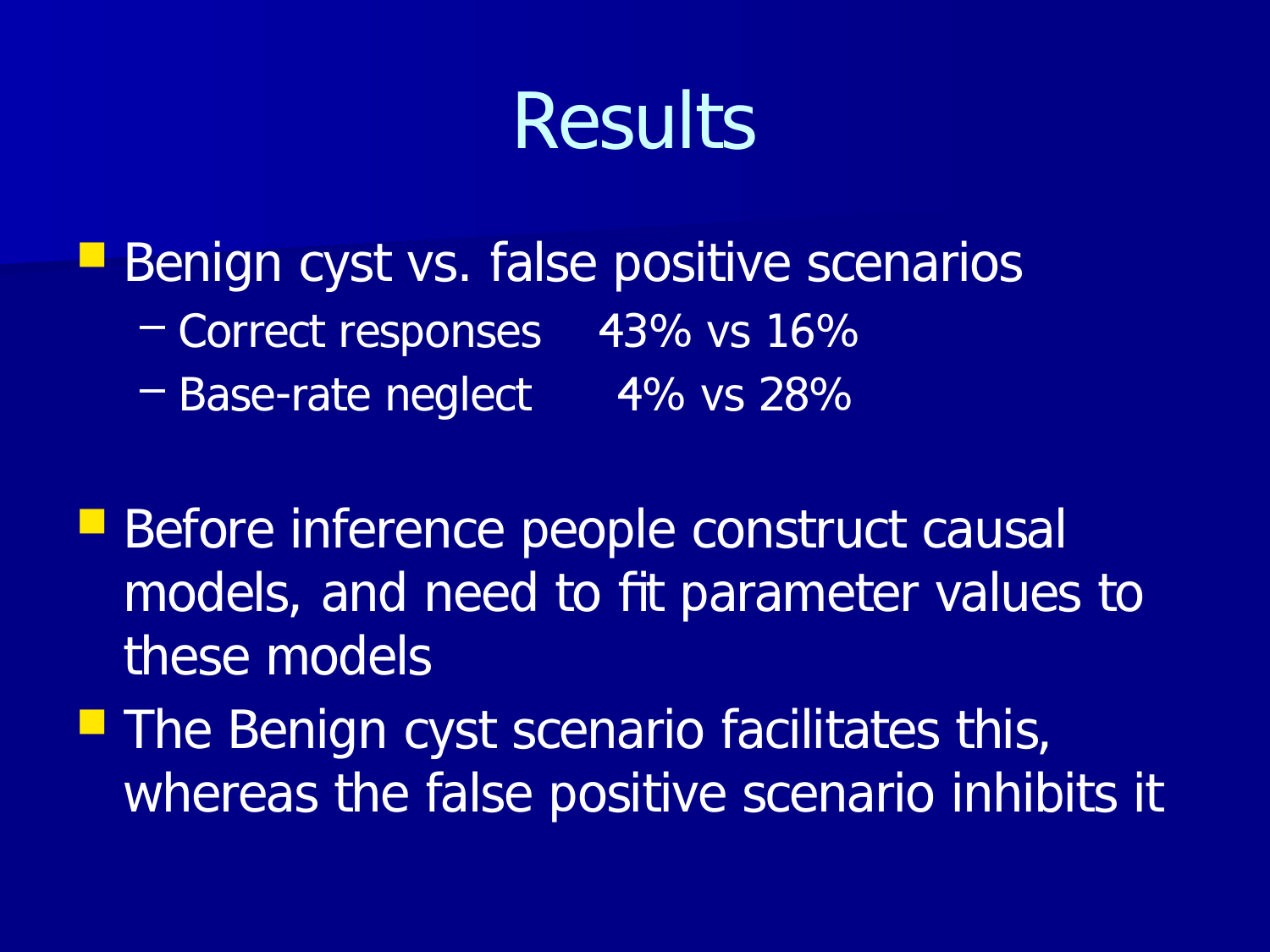

# Results
Benign cyst vs. false positive scenarios
Correct responses    43% vs 16%
Base-rate neglect      4% vs 28%

Before inference people construct causal models, and need to fit parameter values to these models
The Benign cyst scenario facilitates this, whereas the false positive scenario inhibits it